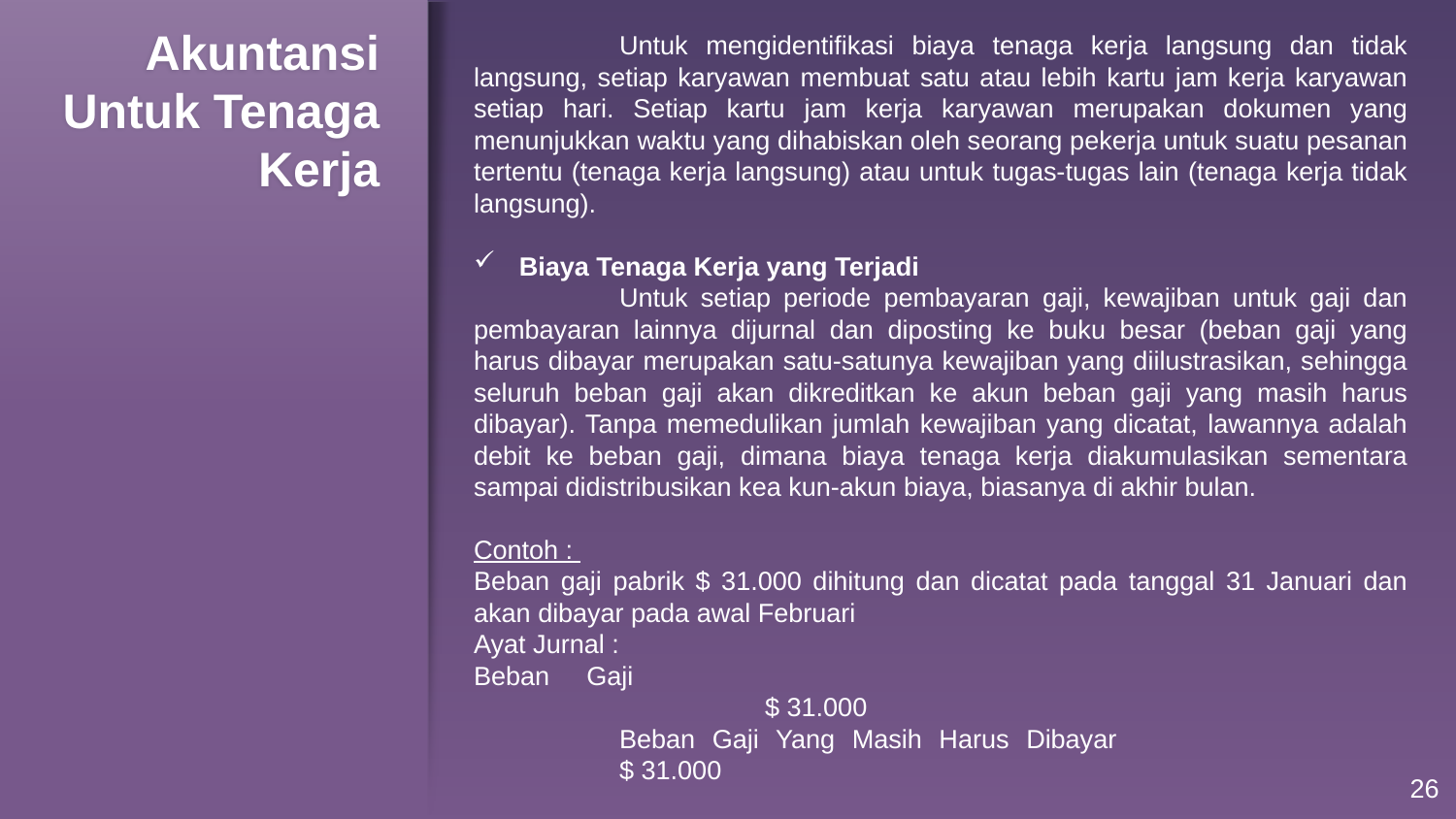

# Akuntansi Untuk Tenaga Kerja
	Untuk mengidentifikasi biaya tenaga kerja langsung dan tidak langsung, setiap karyawan membuat satu atau lebih kartu jam kerja karyawan setiap hari. Setiap kartu jam kerja karyawan merupakan dokumen yang menunjukkan waktu yang dihabiskan oleh seorang pekerja untuk suatu pesanan tertentu (tenaga kerja langsung) atau untuk tugas-tugas lain (tenaga kerja tidak langsung).

Biaya Tenaga Kerja yang Terjadi
	Untuk setiap periode pembayaran gaji, kewajiban untuk gaji dan pembayaran lainnya dijurnal dan diposting ke buku besar (beban gaji yang harus dibayar merupakan satu-satunya kewajiban yang diilustrasikan, sehingga seluruh beban gaji akan dikreditkan ke akun beban gaji yang masih harus dibayar). Tanpa memedulikan jumlah kewajiban yang dicatat, lawannya adalah debit ke beban gaji, dimana biaya tenaga kerja diakumulasikan sementara sampai didistribusikan kea kun-akun biaya, biasanya di akhir bulan.

Contoh :
Beban gaji pabrik $ 31.000 dihitung dan dicatat pada tanggal 31 Januari dan akan dibayar pada awal Februari
Ayat Jurnal :
Beban Gaji 								$ 31.000
	Beban Gaji Yang Masih Harus Dibayar 			$ 31.000

26